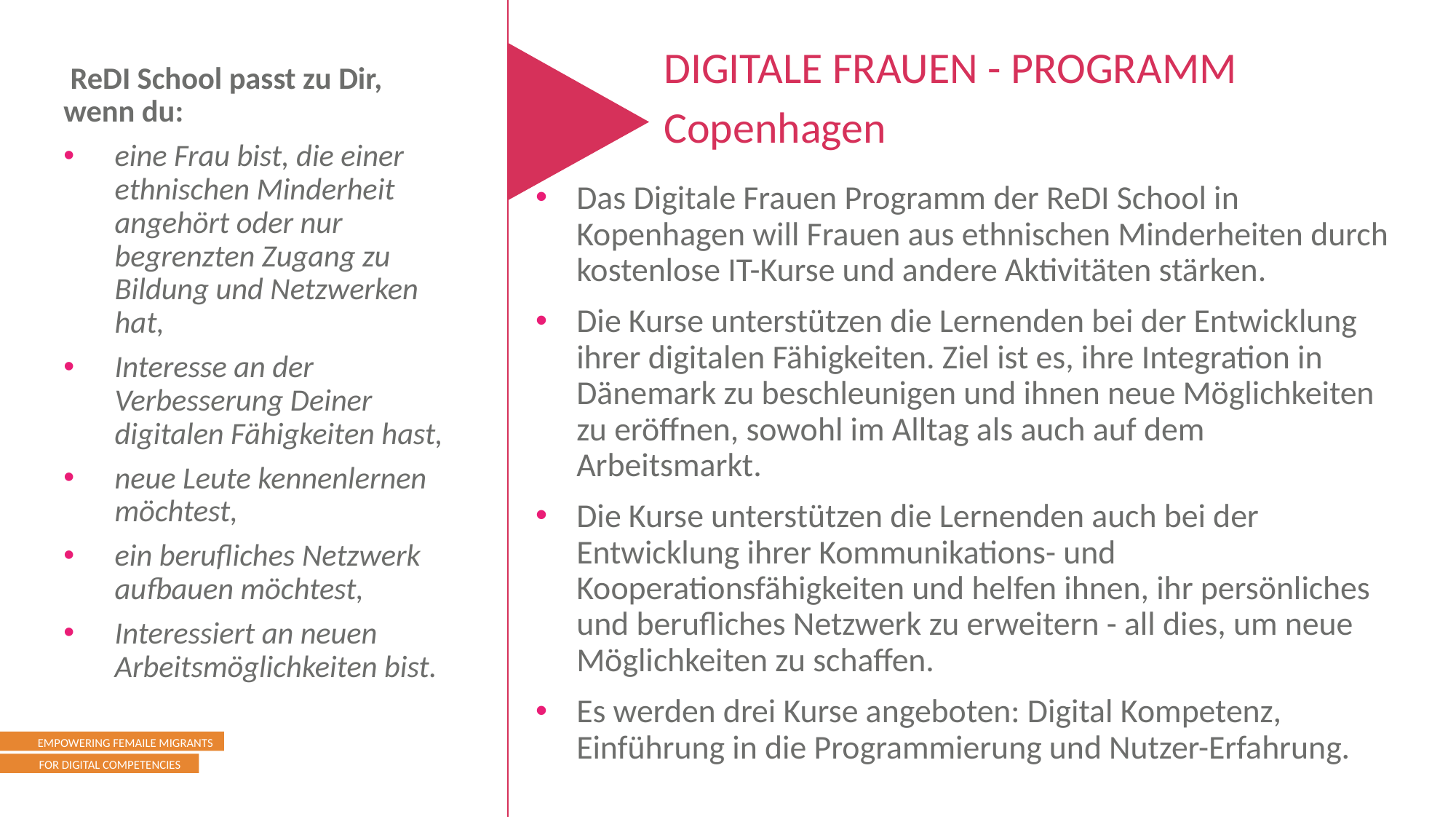

DIGITALE FRAUEN - PROGRAMM
Copenhagen
 ReDI School passt zu Dir, wenn du:
eine Frau bist, die einer ethnischen Minderheit angehört oder nur begrenzten Zugang zu Bildung und Netzwerken hat,
Interesse an der Verbesserung Deiner digitalen Fähigkeiten hast,
neue Leute kennenlernen möchtest,
ein berufliches Netzwerk aufbauen möchtest,
Interessiert an neuen Arbeitsmöglichkeiten bist.
Das Digitale Frauen Programm der ReDI School in Kopenhagen will Frauen aus ethnischen Minderheiten durch kostenlose IT-Kurse und andere Aktivitäten stärken.
Die Kurse unterstützen die Lernenden bei der Entwicklung ihrer digitalen Fähigkeiten. Ziel ist es, ihre Integration in Dänemark zu beschleunigen und ihnen neue Möglichkeiten zu eröffnen, sowohl im Alltag als auch auf dem Arbeitsmarkt.
Die Kurse unterstützen die Lernenden auch bei der Entwicklung ihrer Kommunikations- und Kooperationsfähigkeiten und helfen ihnen, ihr persönliches und berufliches Netzwerk zu erweitern - all dies, um neue Möglichkeiten zu schaffen.
Es werden drei Kurse angeboten: Digital Kompetenz, Einführung in die Programmierung und Nutzer-Erfahrung.